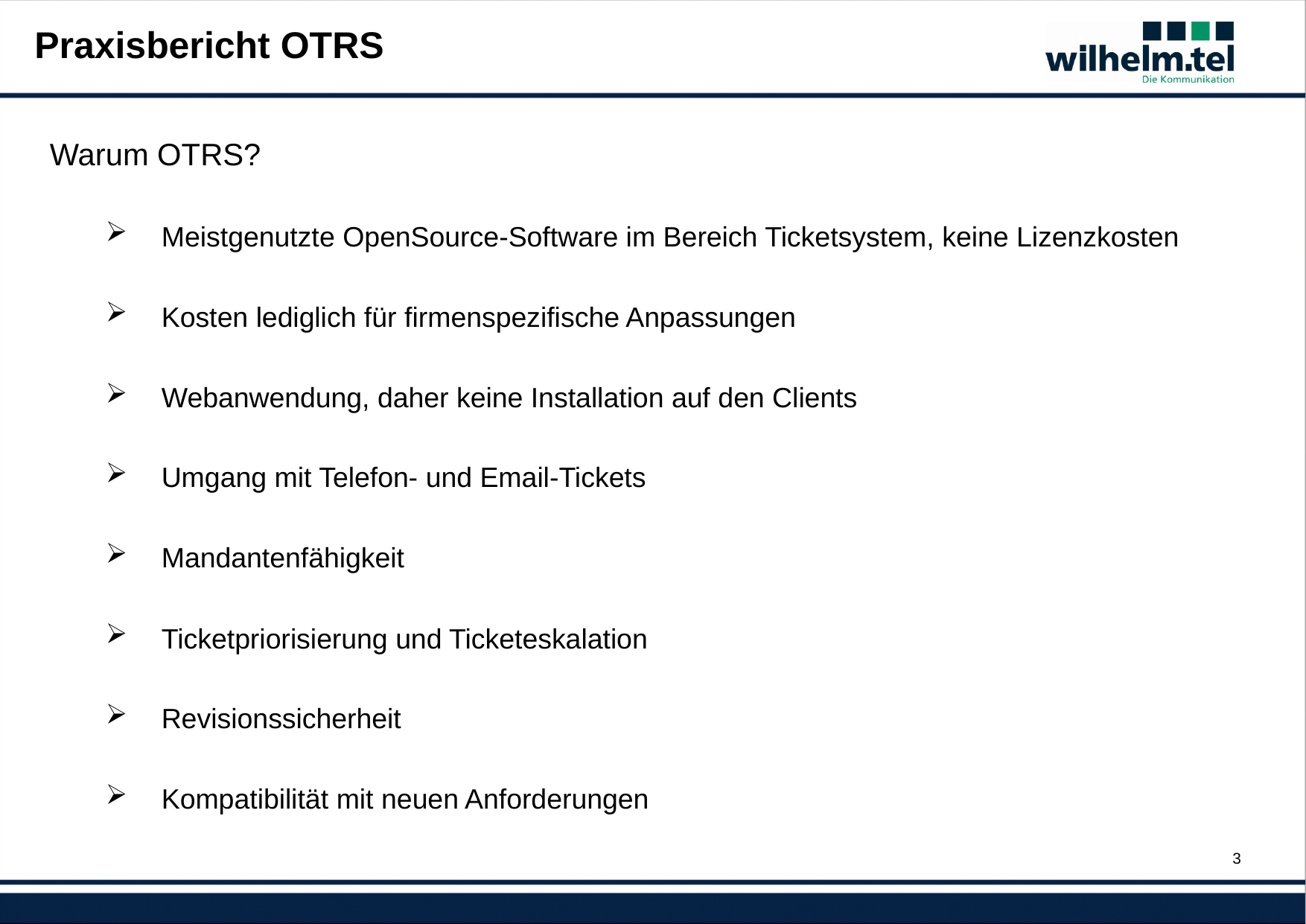

Praxisbericht OTRS
Warum OTRS?

Meistgenutzte OpenSource-Software im Bereich Ticketsystem, keine Lizenzkosten

Kosten lediglich für firmenspezifische Anpassungen

Webanwendung, daher keine Installation auf den Clients

Umgang mit Telefon- und Email-Tickets

Mandantenfähigkeit

Ticketpriorisierung und Ticketeskalation

Revisionssicherheit

Kompatibilität mit neuen Anforderungen
3